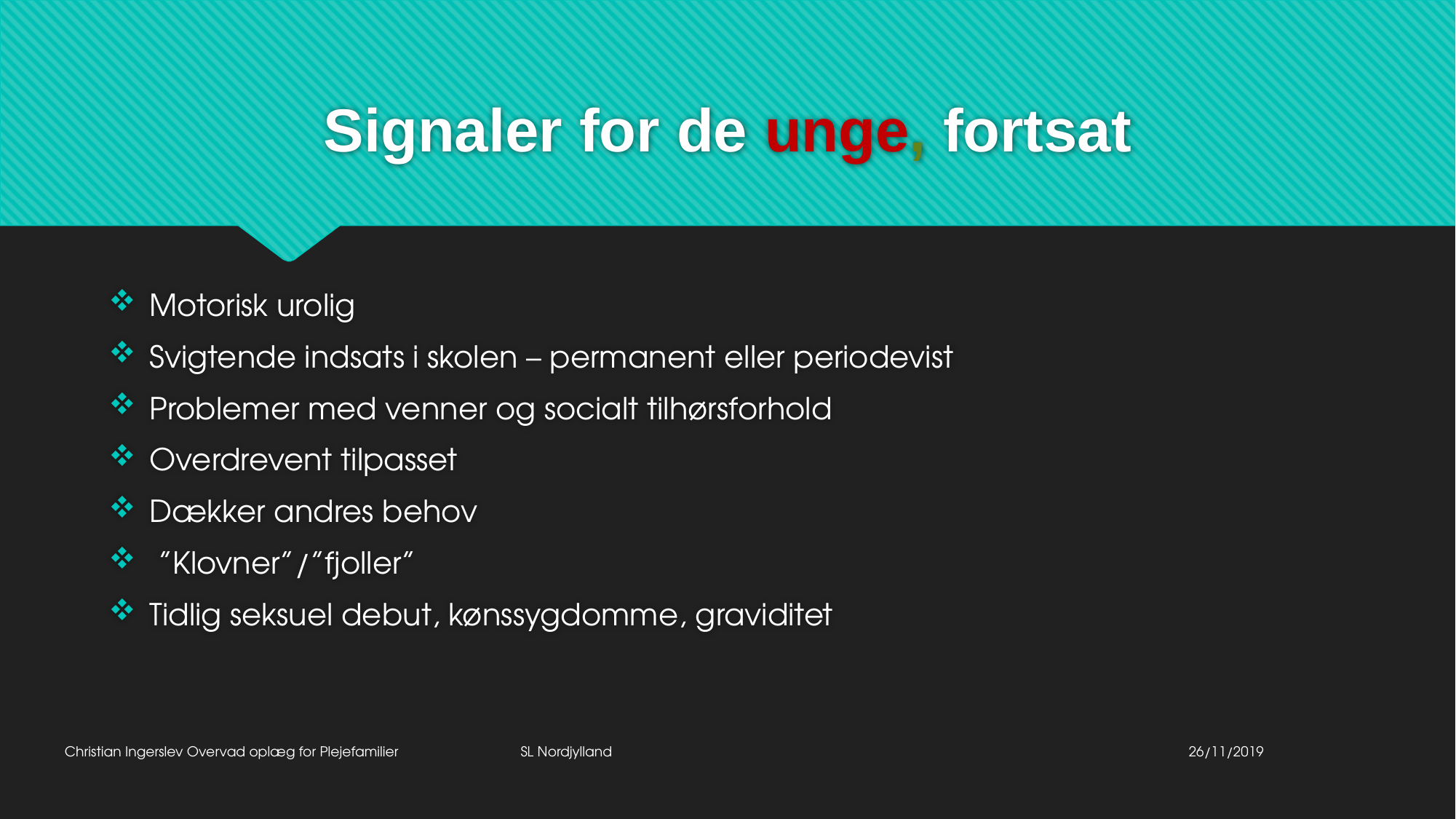

# Signaler for de unge, fortsat
Motorisk urolig
Svigtende indsats i skolen – permanent eller periodevist
Problemer med venner og socialt tilhørsforhold
Overdrevent tilpasset
Dækker andres behov
 ”Klovner”/”fjoller”
Tidlig seksuel debut, kønssygdomme, graviditet

Christian Ingerslev Overvad oplæg for Plejefamilier                                SL Nordjylland
26/11/2019